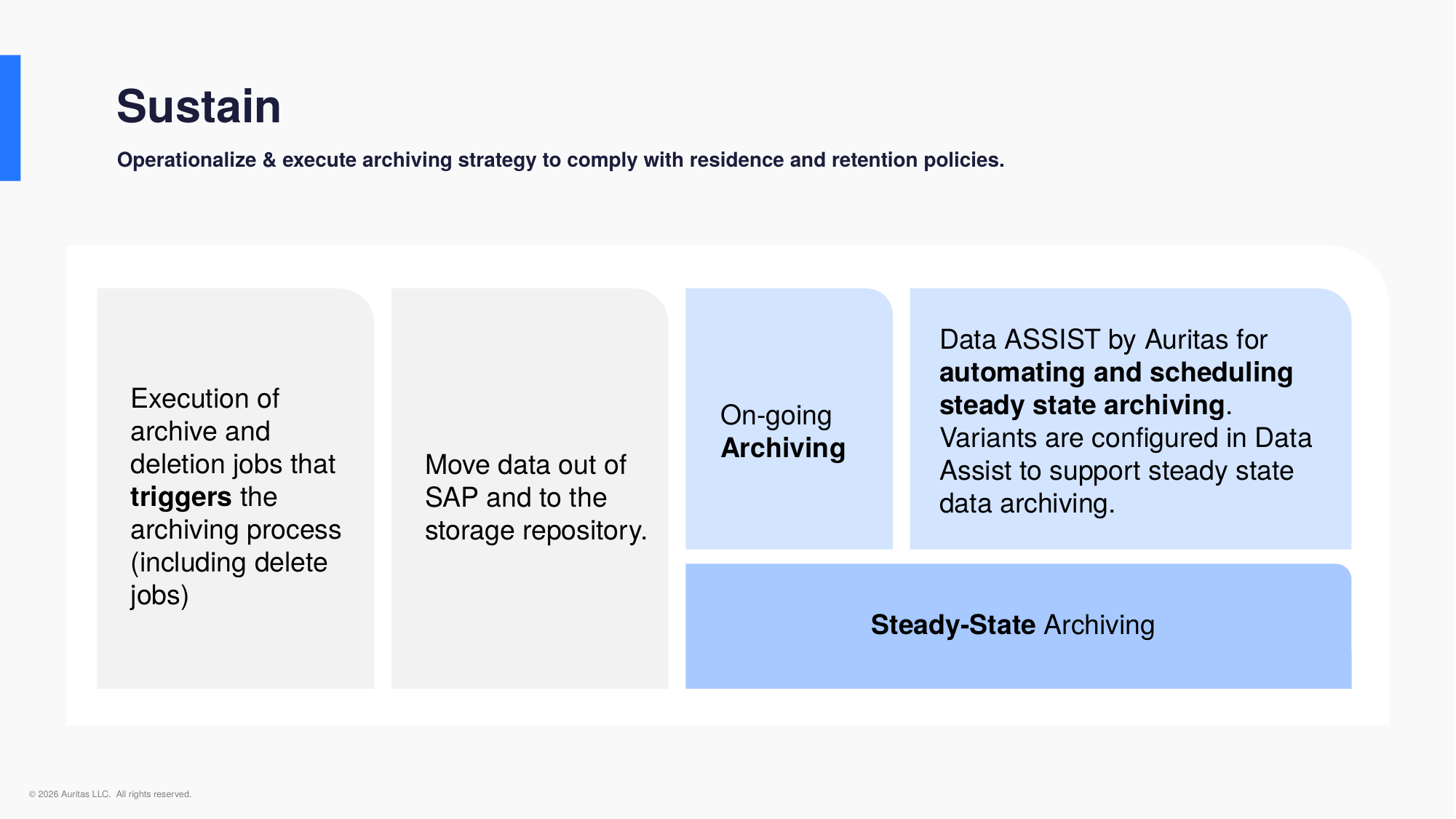

Sustain
Operationalize & execute archiving strategy to comply with residence and retention policies.

Data ASSIST by Auritas for automating and scheduling steady state archiving. Variants are configured in Data Assist to support steady state data archiving.
Execution of archive and deletion jobs that triggers the archiving process (including delete jobs)
On-going Archiving
Move data out of SAP and to the storage repository.

Steady-State Archiving